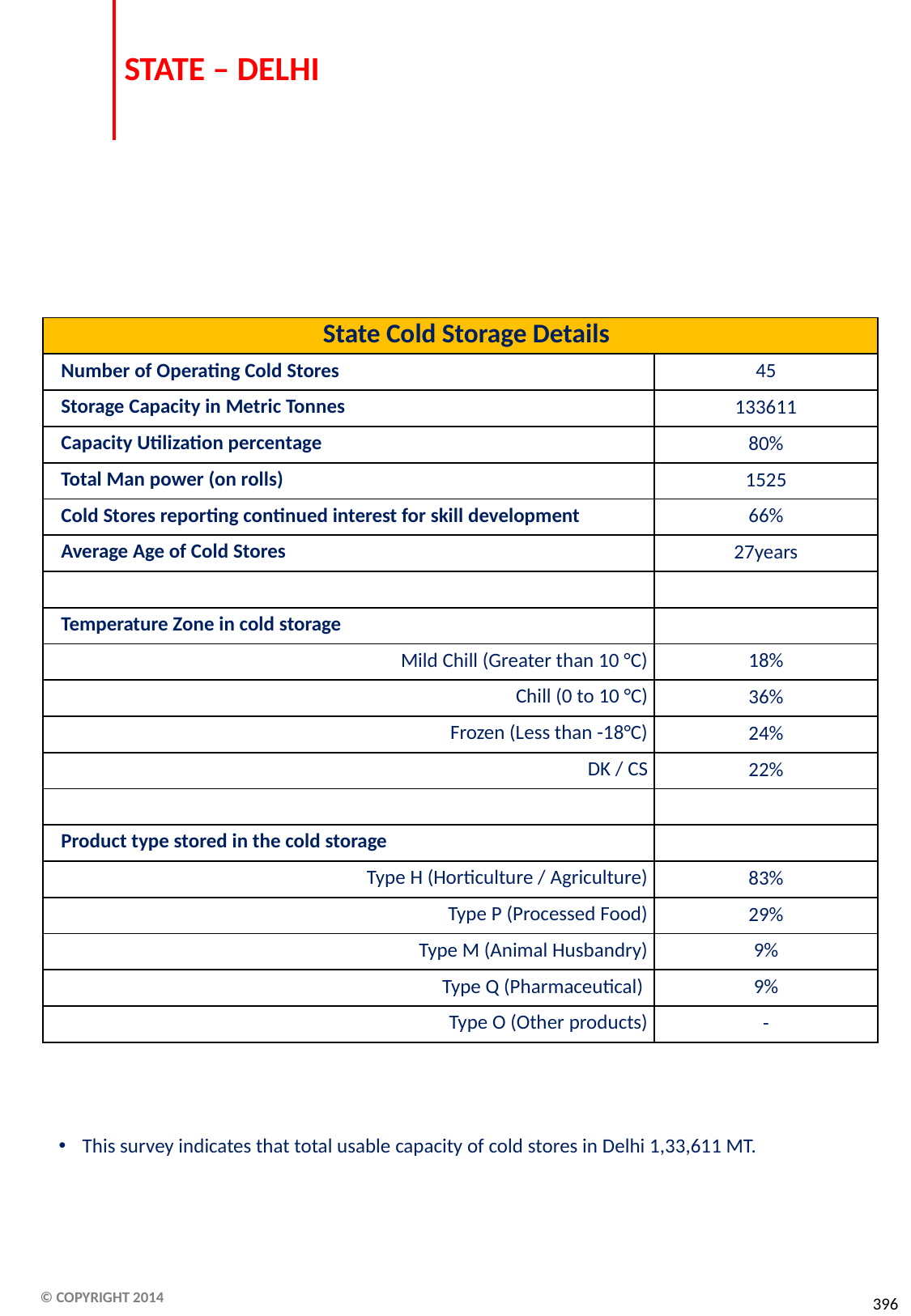

# STATE – DELHI
| State Cold Storage Details |  |
| --- | --- |
| Number of Operating Cold Stores | 45 |
| Storage Capacity in Metric Tonnes | 133611 |
| Capacity Utilization percentage | 80% |
| Total Man power (on rolls) | 1525 |
| Cold Stores reporting continued interest for skill development | 66% |
| Average Age of Cold Stores | 27years |
|  |  |
| Temperature Zone in cold storage |  |
| Mild Chill (Greater than 10 °C) | 18% |
| Chill (0 to 10 °C) | 36% |
| Frozen (Less than -18°C) | 24% |
| DK / CS | 22% |
|  |  |
| Product type stored in the cold storage |  |
| Type H (Horticulture / Agriculture) | 83% |
| Type P (Processed Food) | 29% |
| Type M (Animal Husbandry) | 9% |
| Type Q (Pharmaceutical) | 9% |
| Type O (Other products) | - |
This survey indicates that total usable capacity of cold stores in Delhi 1,33,611 MT.